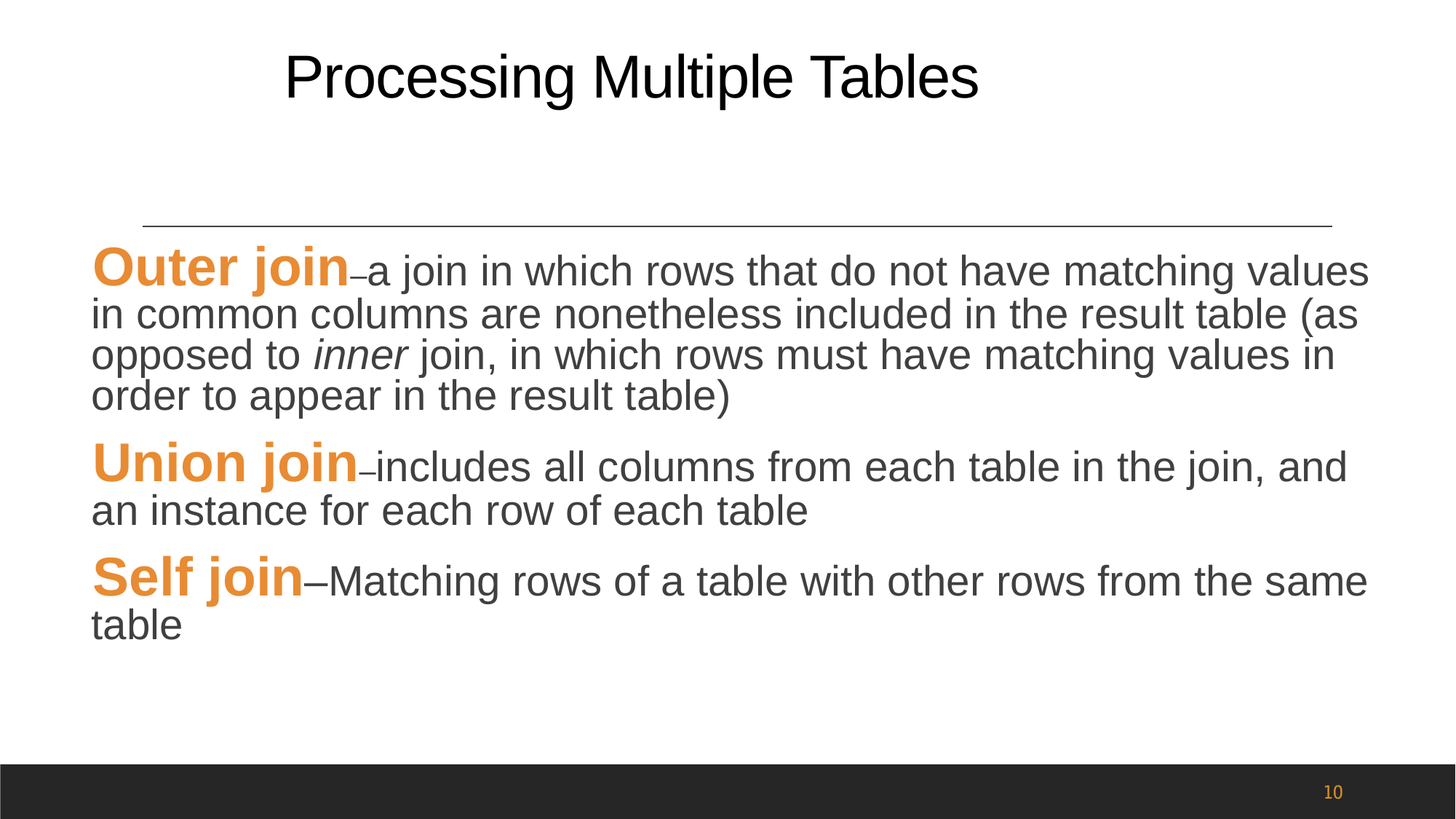

# Processing Multiple Tables
Outer join–a join in which rows that do not have matching values in common columns are nonetheless included in the result table (as opposed to inner join, in which rows must have matching values in order to appear in the result table)
Union join–includes all columns from each table in the join, and an instance for each row of each table
Self join–Matching rows of a table with other rows from the same table

10